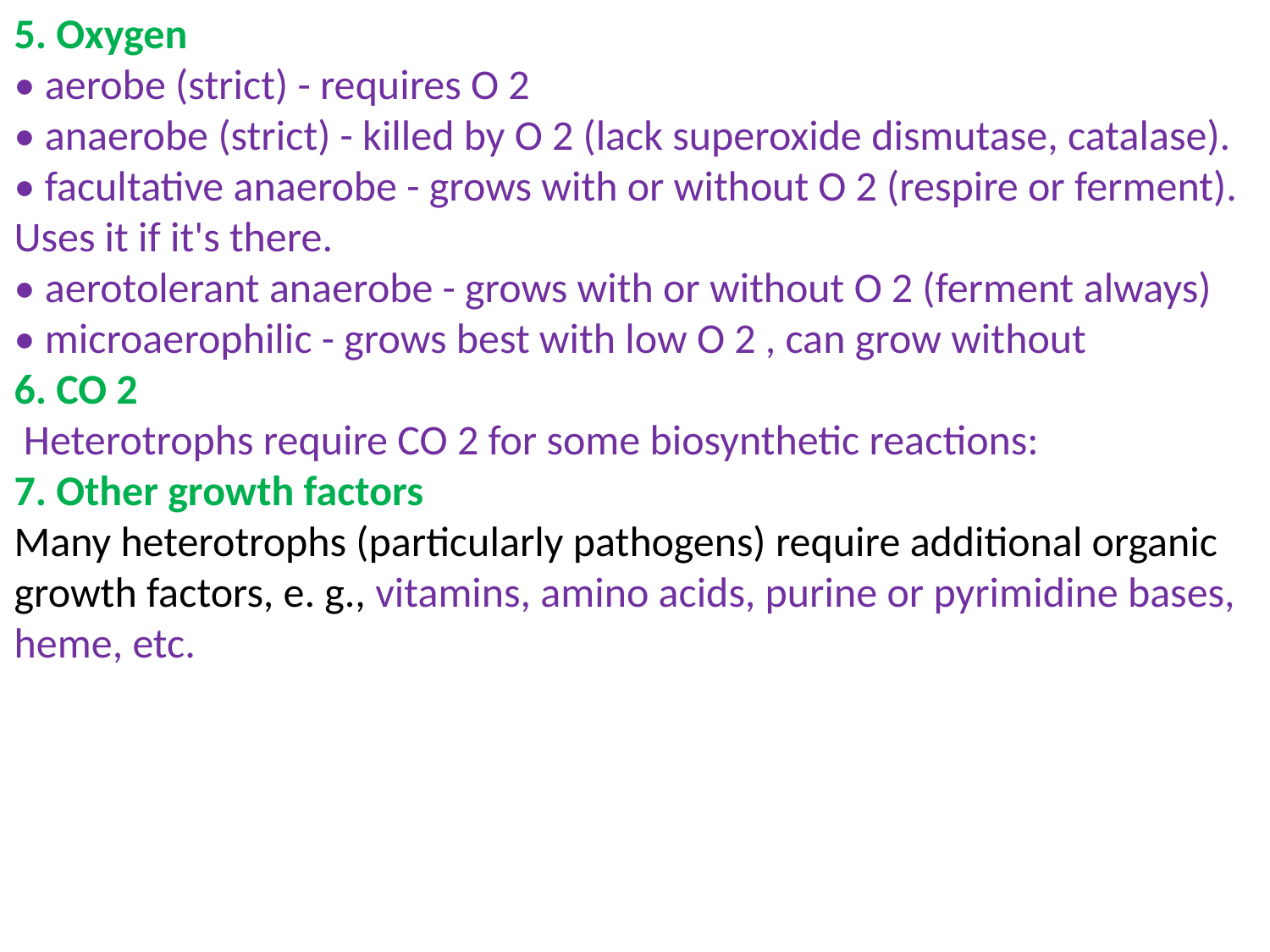

5. Oxygen
• aerobe (strict) - requires O 2
• anaerobe (strict) - killed by O 2 (lack superoxide dismutase, catalase).
• facultative anaerobe - grows with or without O 2 (respire or ferment). Uses it if it's there.
• aerotolerant anaerobe - grows with or without O 2 (ferment always)
• microaerophilic - grows best with low O 2 , can grow without
6. CO 2
 Heterotrophs require CO 2 for some biosynthetic reactions:
7. Other growth factors
Many heterotrophs (particularly pathogens) require additional organic growth factors, e. g., vitamins, amino acids, purine or pyrimidine bases, heme, etc.